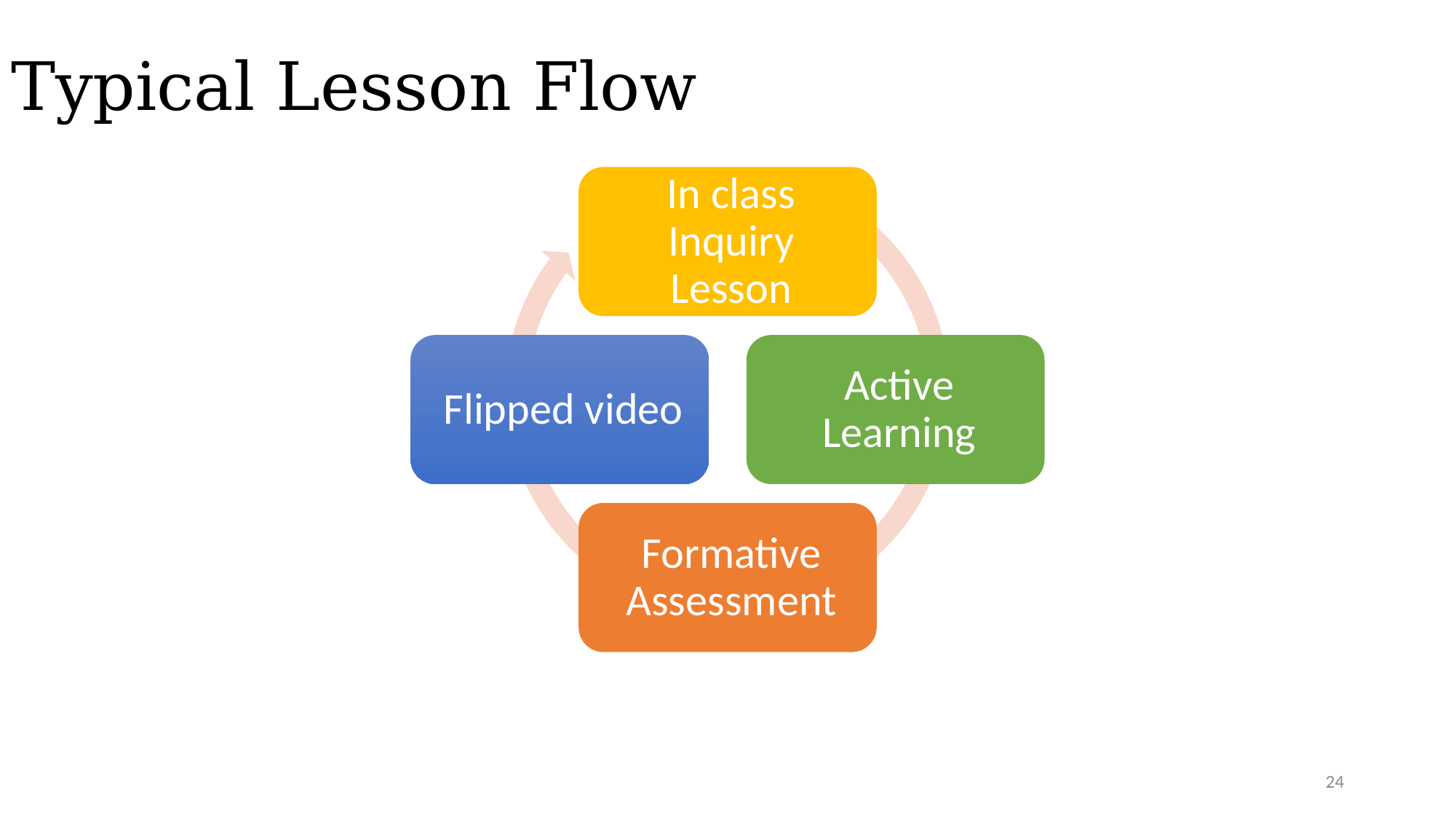

# Typical Lesson Flow
In class Inquiry Lesson
Active Learning
Formative Assessment
Flipped video
24